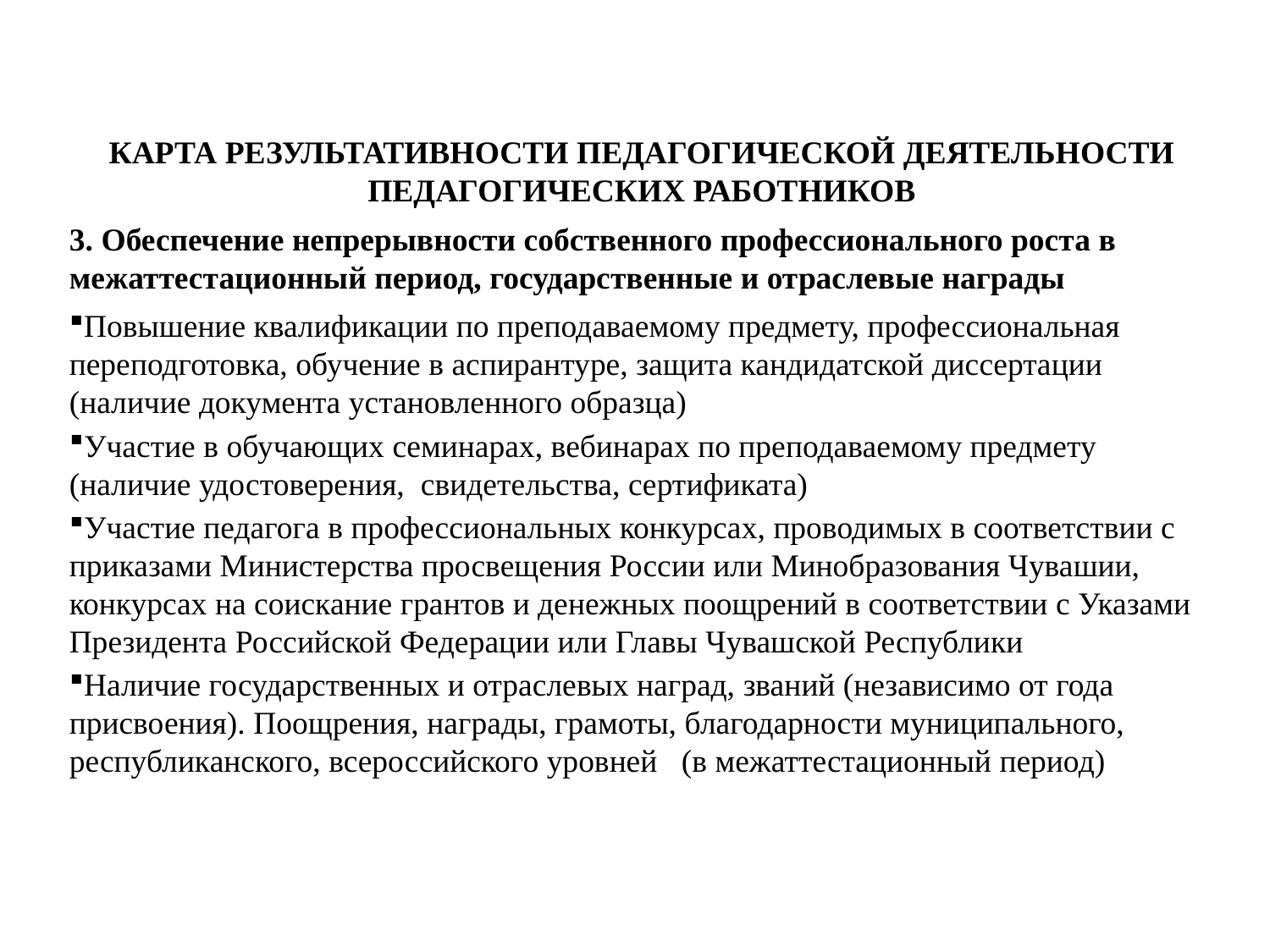

КАРТА РЕЗУЛЬТАТИВНОСТИ ПЕДАГОГИЧЕСКОЙ ДЕЯТЕЛЬНОСТИ ПЕДАГОГИЧЕСКИХ РАБОТНИКОВ
3. Обеспечение непрерывности собственного профессионального роста в межаттестационный период, государственные и отраслевые награды
Повышение квалификации по преподаваемому предмету, профессиональная переподготовка, обучение в аспирантуре, защита кандидатской диссертации (наличие документа установленного образца)
Участие в обучающих семинарах, вебинарах по преподаваемому предмету (наличие удостоверения,  свидетельства, сертификата)
Участие педагога в профессиональных конкурсах, проводимых в соответствии с приказами Министерства просвещения России или Минобразования Чувашии, конкурсах на соискание грантов и денежных поощрений в соответствии с Указами Президента Российской Федерации или Главы Чувашской Республики
Наличие государственных и отраслевых наград, званий (независимо от года присвоения). Поощрения, награды, грамоты, благодарности муниципального, республиканского, всероссийского уровней   (в межаттестационный период)